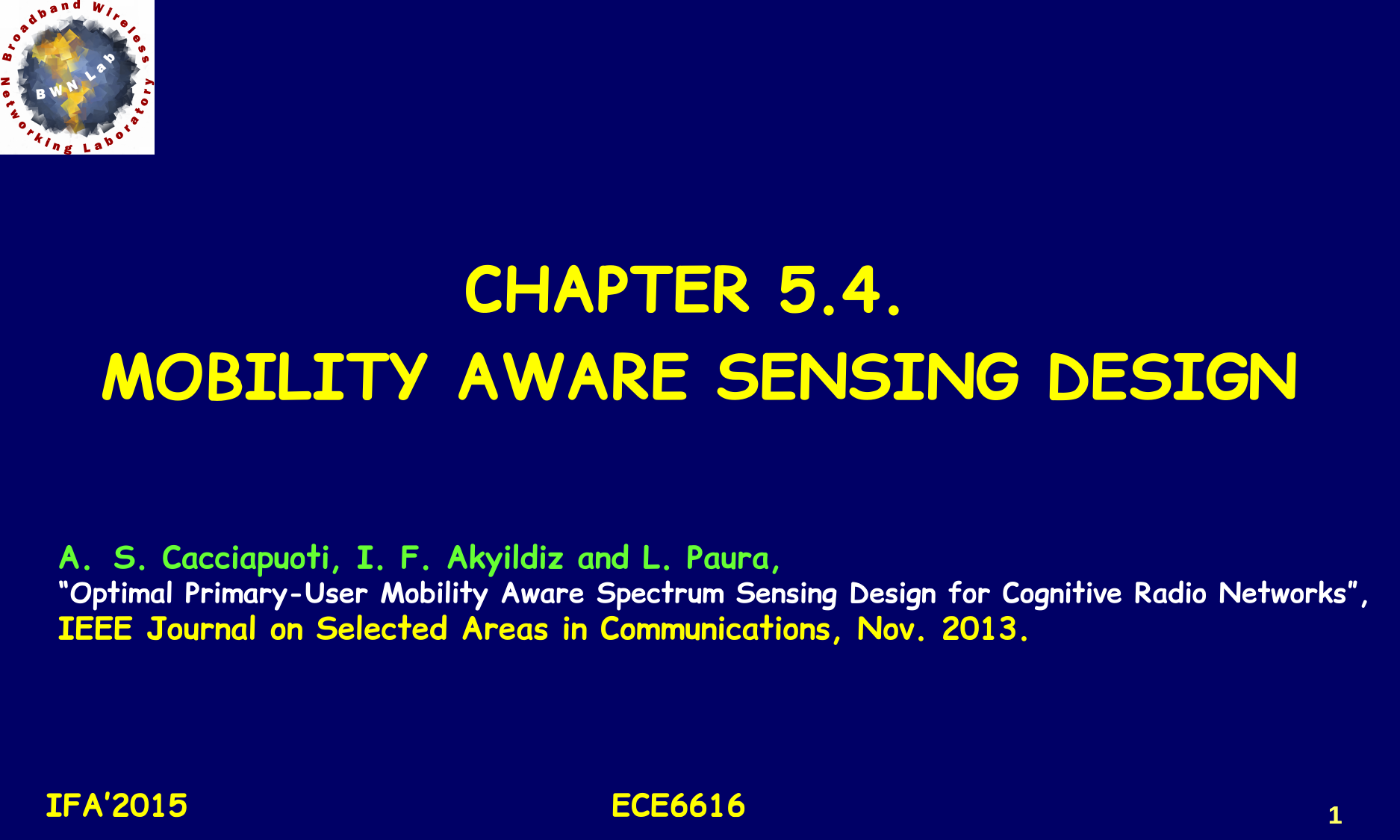

CHAPTER 5.4.
MOBILITY AWARE SENSING DESIGN

S. Cacciapuoti, I. F. Akyildiz and L. Paura,
“Optimal Primary-User Mobility Aware Spectrum Sensing Design for Cognitive Radio Networks”,
IEEE Journal on Selected Areas in Communications, Nov. 2013.

1
1